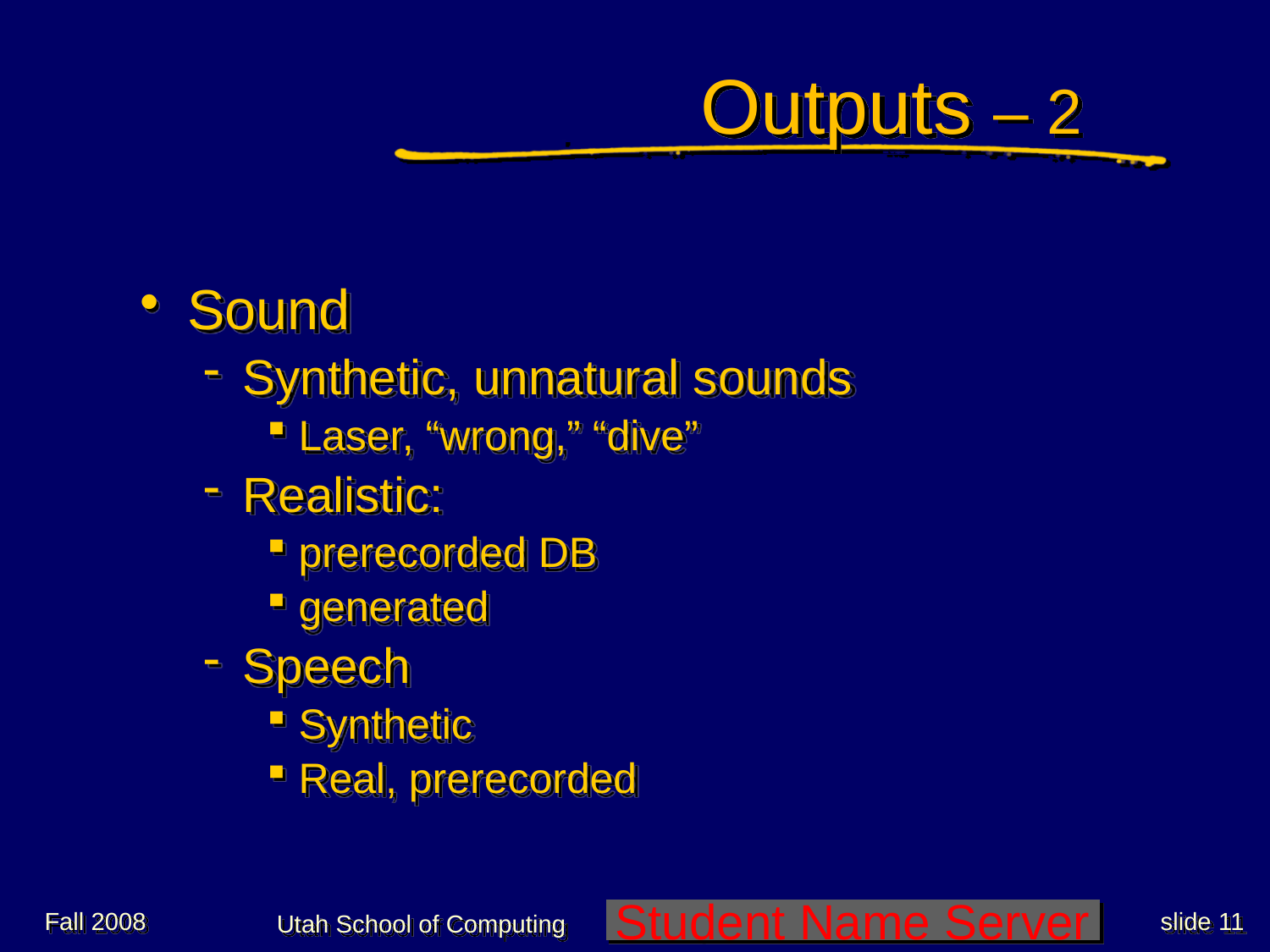

# Outputs – 2
Sound
Synthetic, unnatural sounds
Laser, “wrong,” “dive”
Realistic:
prerecorded DB
generated
Speech
Synthetic
Real, prerecorded

Fall 2008